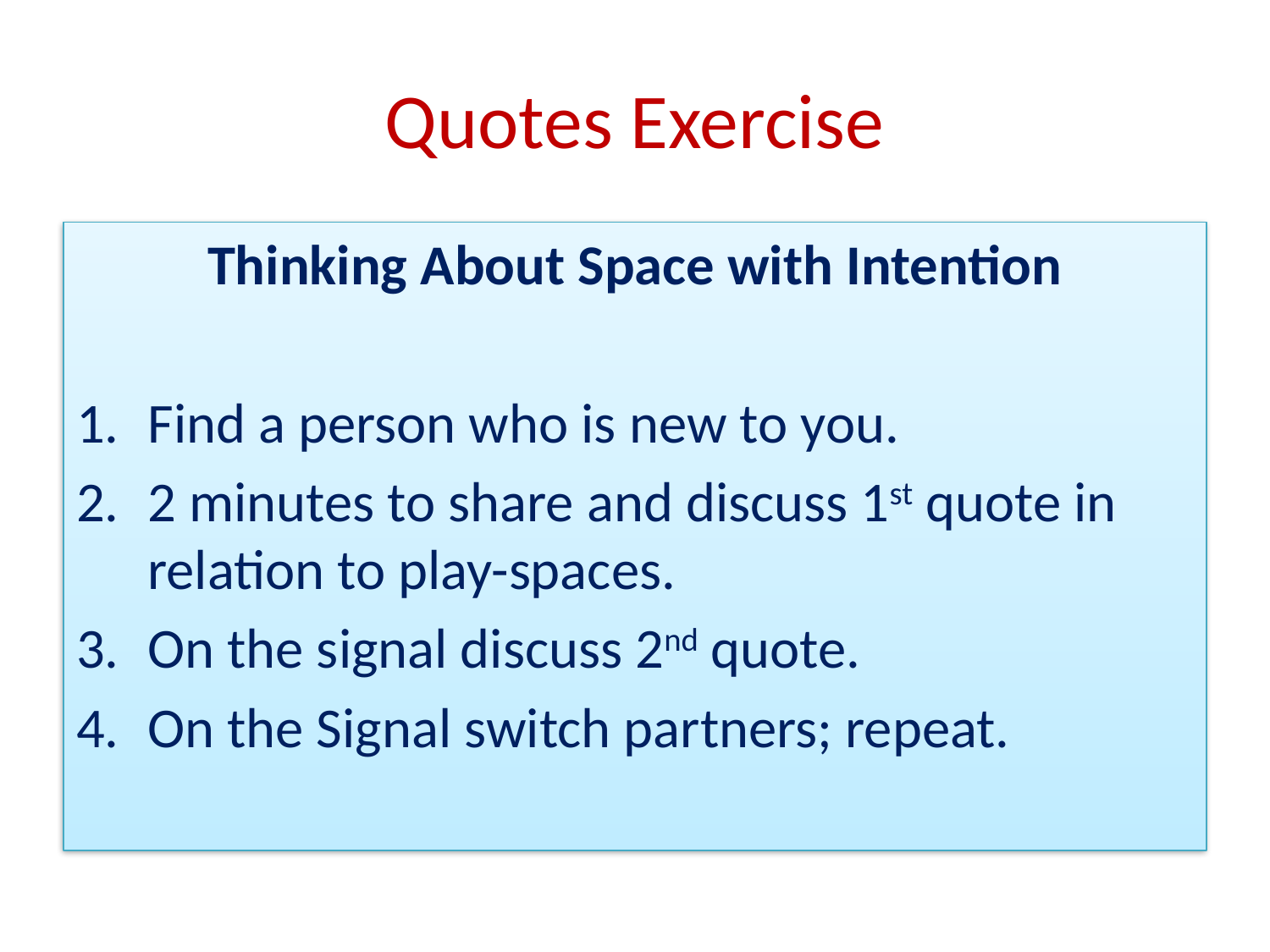

# Quotes Exercise
Thinking About Space with Intention

Find a person who is new to you.
2 minutes to share and discuss 1st quote in relation to play-spaces.
On the signal discuss 2nd quote.
On the Signal switch partners; repeat.